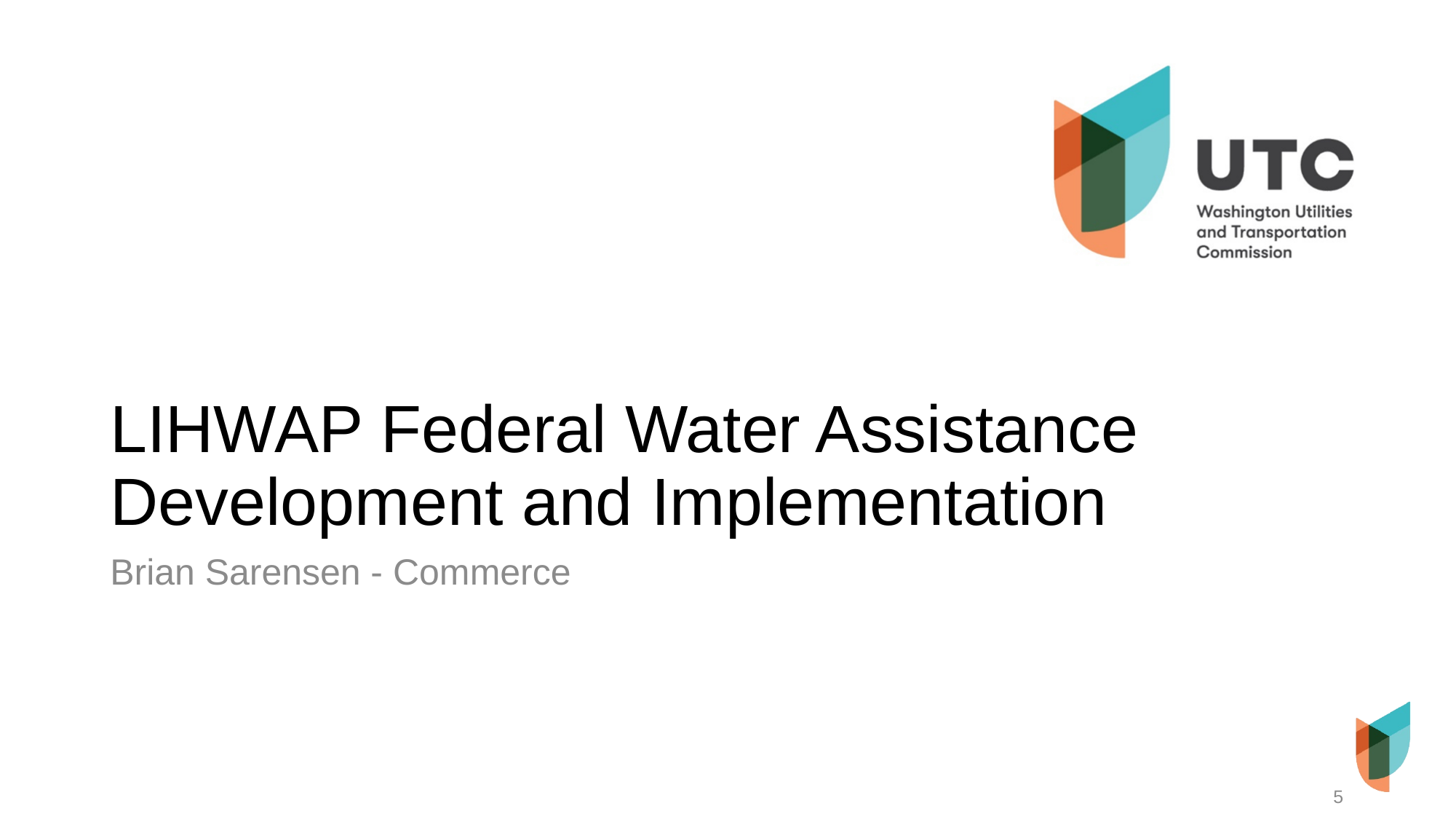

# LIHWAP Federal Water Assistance Development and Implementation
Brian Sarensen - Commerce
5